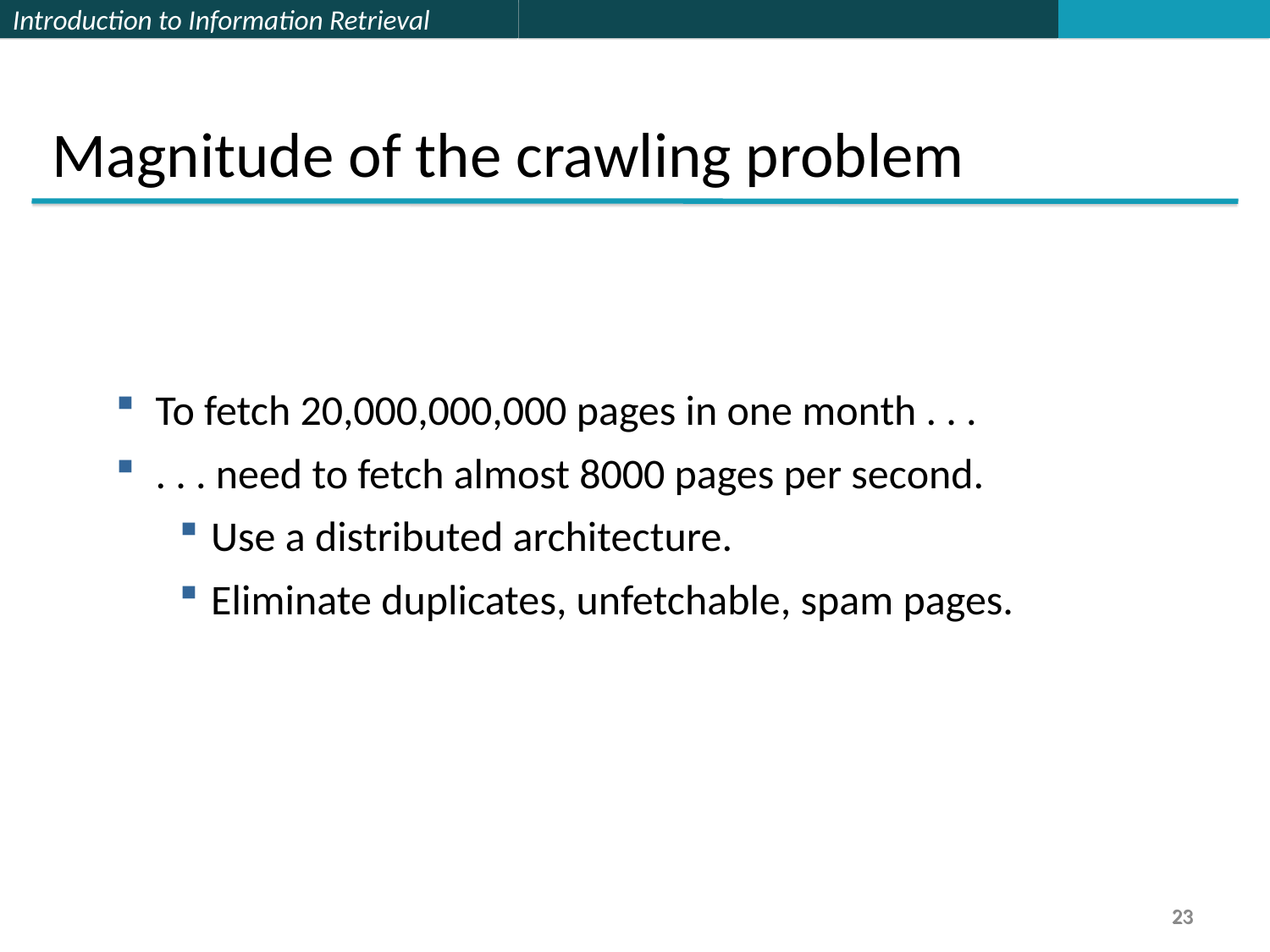

Magnitude of the crawling problem
To fetch 20,000,000,000 pages in one month . . .
. . . need to fetch almost 8000 pages per second.
Use a distributed architecture.
Eliminate duplicates, unfetchable, spam pages.
23
23